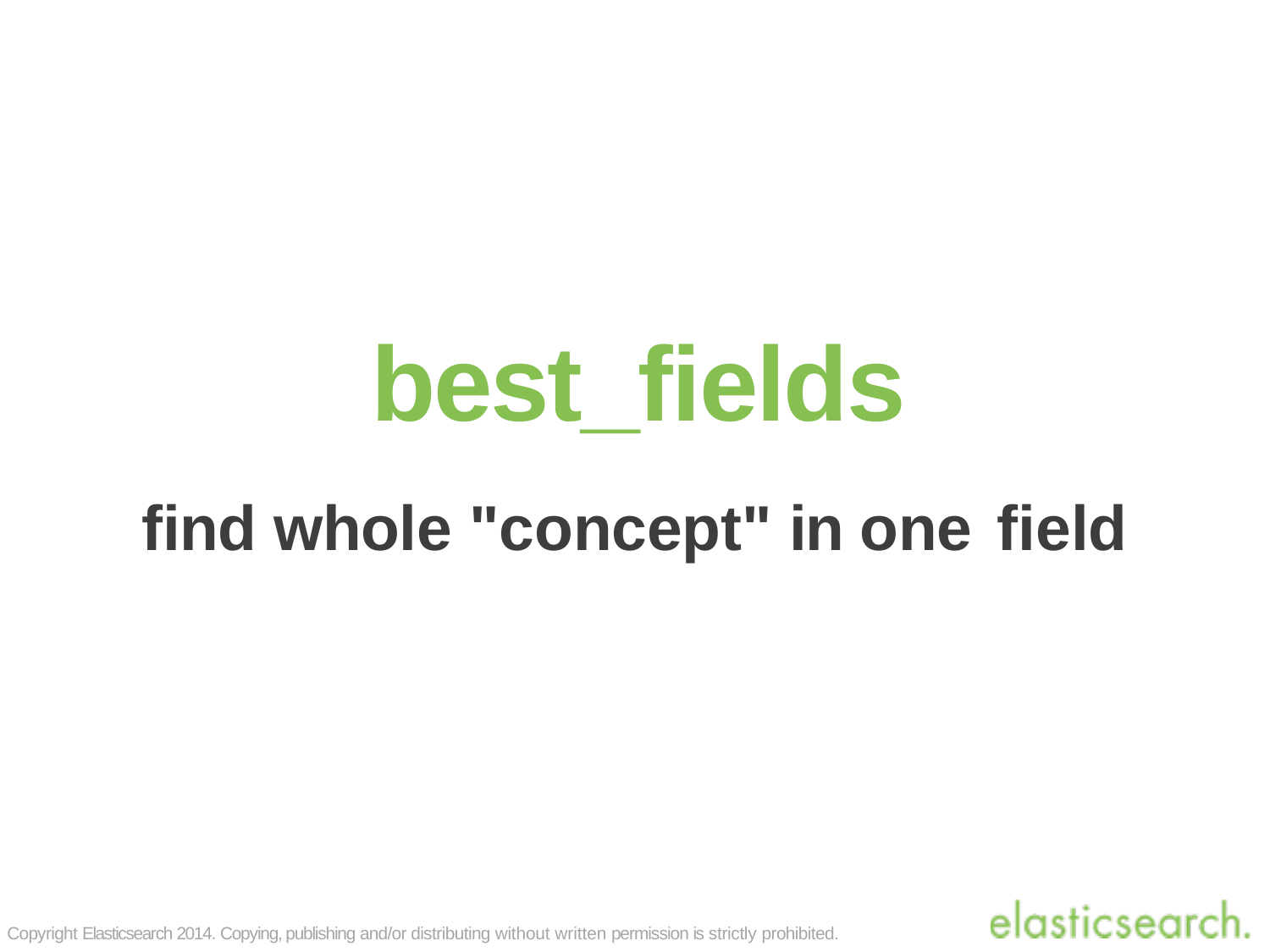

best_fields
find whole "concept" in one field
Copyright Elasticsearch 2014. Copying, publishing and/or distributing without written permission is strictly prohibited.